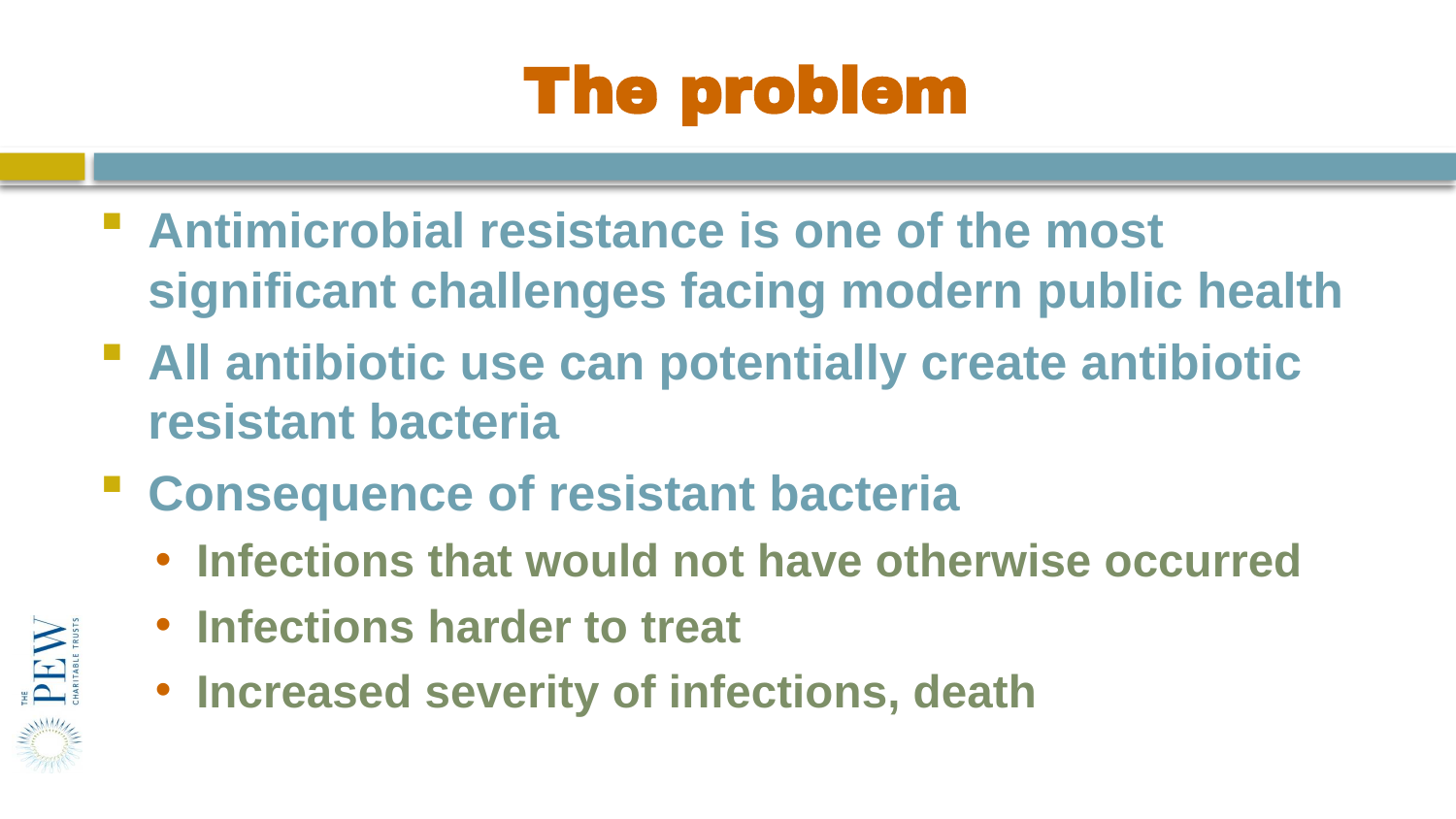

# The problem
Antimicrobial resistance is one of the most significant challenges facing modern public health
All antibiotic use can potentially create antibiotic resistant bacteria
Consequence of resistant bacteria
Infections that would not have otherwise occurred
Infections harder to treat
Increased severity of infections, death